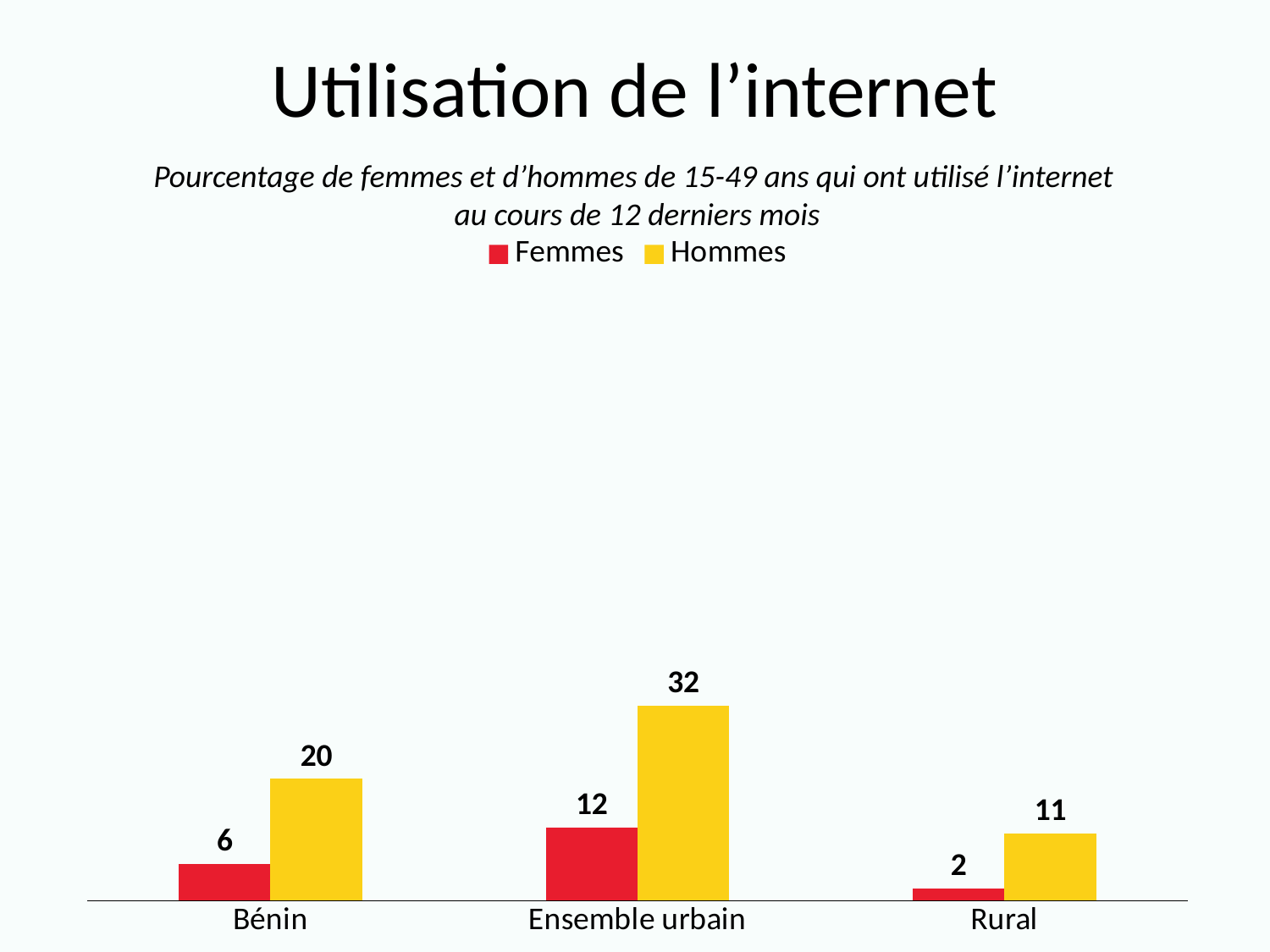

# Utilisation de l’internet
Pourcentage de femmes et d’hommes de 15-49 ans qui ont utilisé l’internet
au cours de 12 derniers mois

### Chart

| Category | Femmes | Hommes |
|---|---|---|
| Bénin | 6.0 | 20.0 |
| Ensemble urbain | 12.0 | 32.0 |
| Rural | 2.0 | 11.0 |